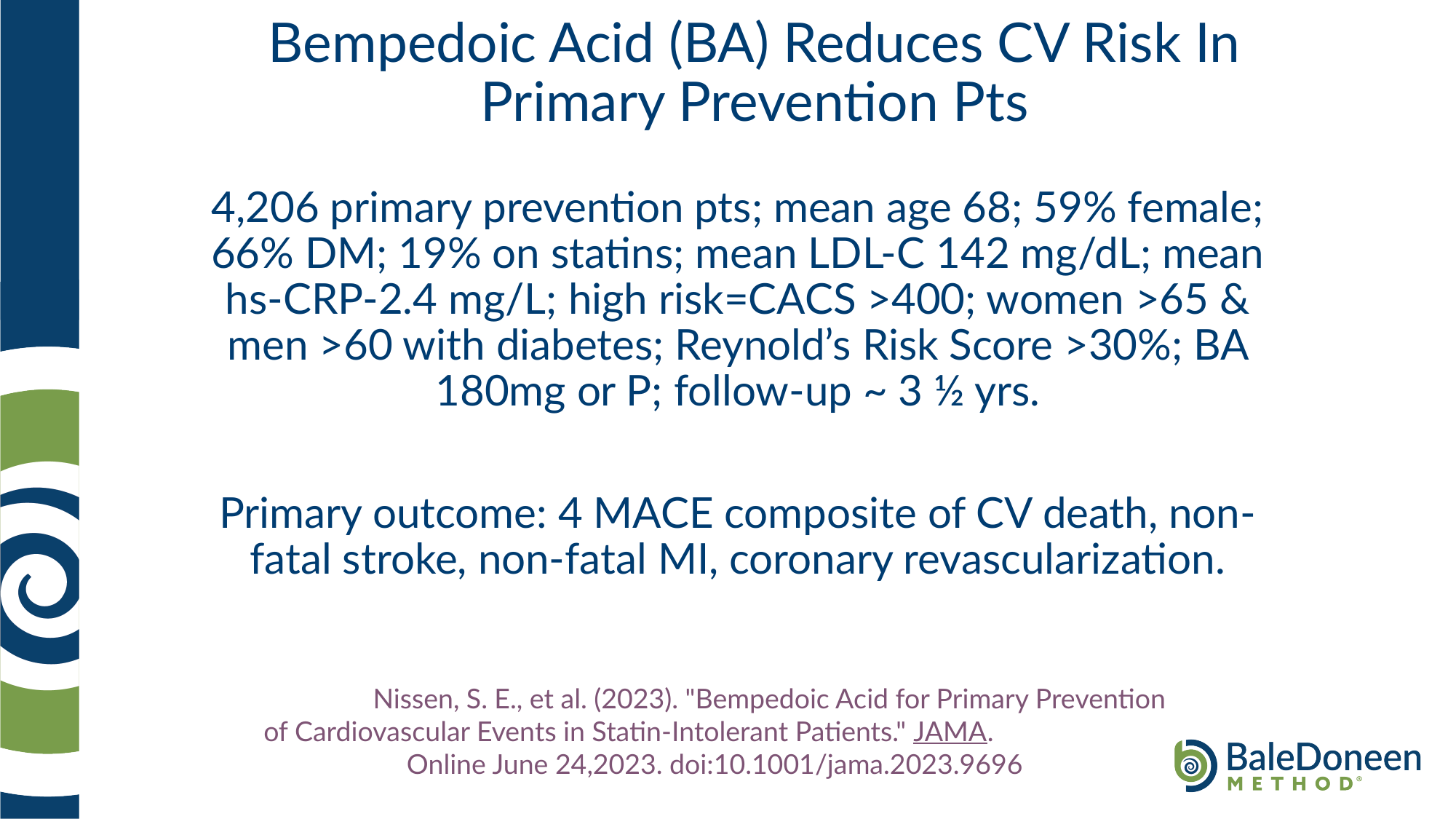

# Bempedoic Acid (BA) Reduces CV Risk In Primary Prevention Pts
4,206 primary prevention pts; mean age 68; 59% female; 66% DM; 19% on statins; mean LDL-C 142 mg/dL; mean hs-CRP-2.4 mg/L; high risk=CACS >400; women >65 & men >60 with diabetes; Reynold’s Risk Score >30%; BA 180mg or P; follow-up ~ 3 ½ yrs.

Primary outcome: 4 MACE composite of CV death, non-fatal stroke, non-fatal MI, coronary revascularization.
	Nissen, S. E., et al. (2023). "Bempedoic Acid for Primary Prevention of Cardiovascular Events in Statin-Intolerant Patients." JAMA.                          Online June 24,2023. doi:10.1001/jama.2023.9696